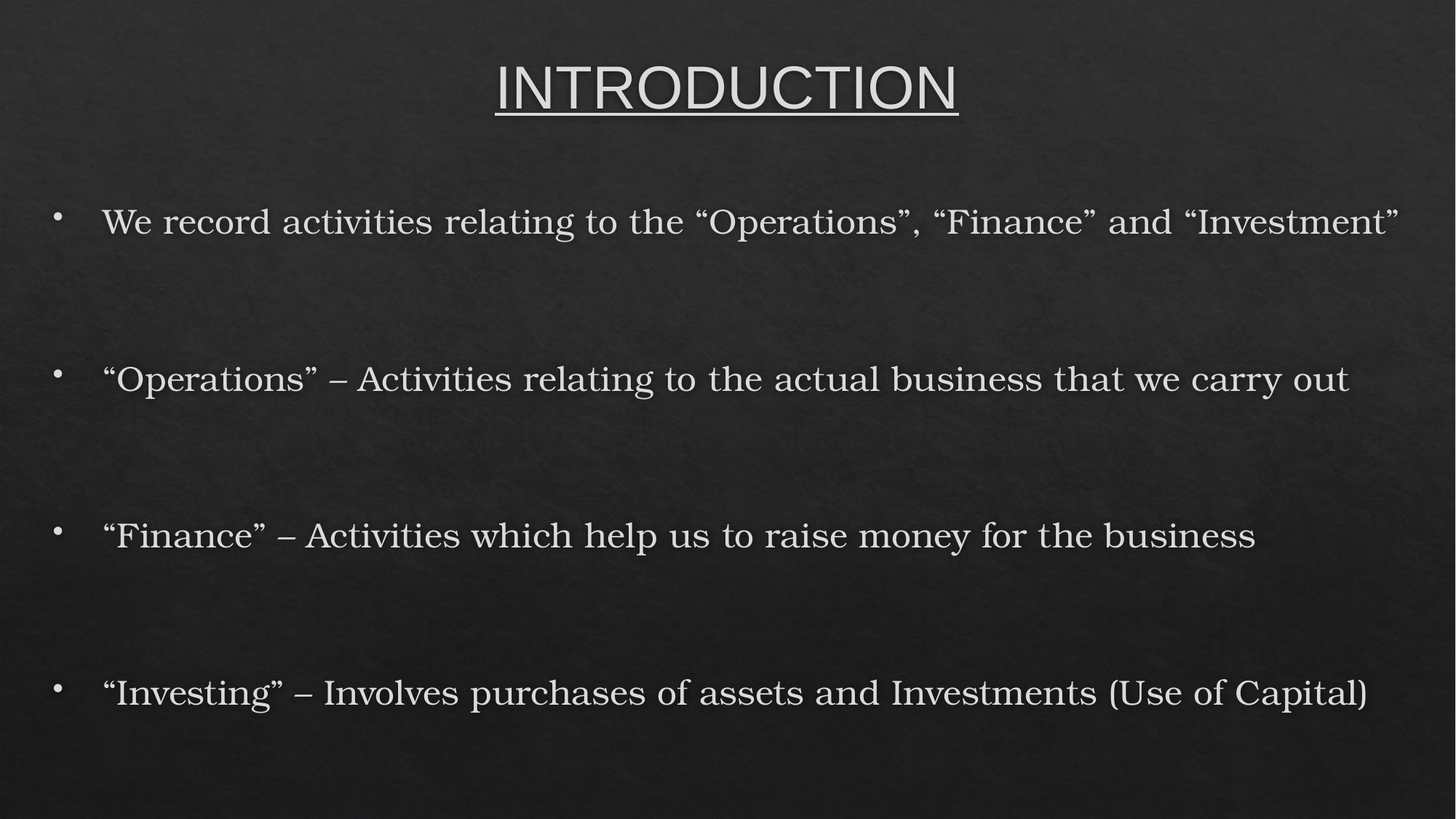

# INTRODUCTION
 We record activities relating to the “Operations”, “Finance” and “Investment”

 “Operations” – Activities relating to the actual business that we carry out

 “Finance” – Activities which help us to raise money for the business

 “Investing” – Involves purchases of assets and Investments (Use of Capital)